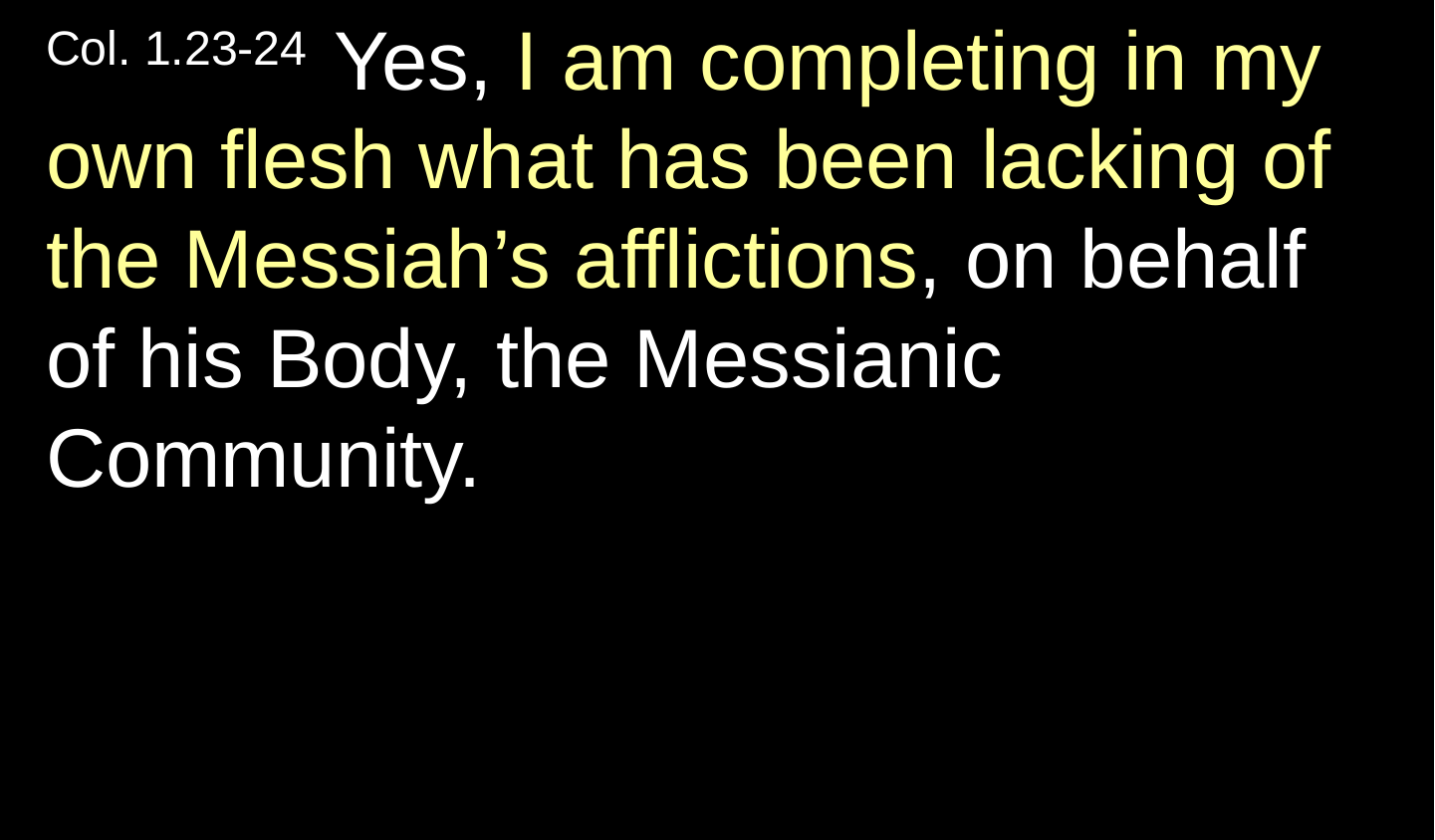

Col. 1.23-24  Yes, I am completing in my own flesh what has been lacking of the Messiah’s afflictions, on behalf of his Body, the Messianic Community.